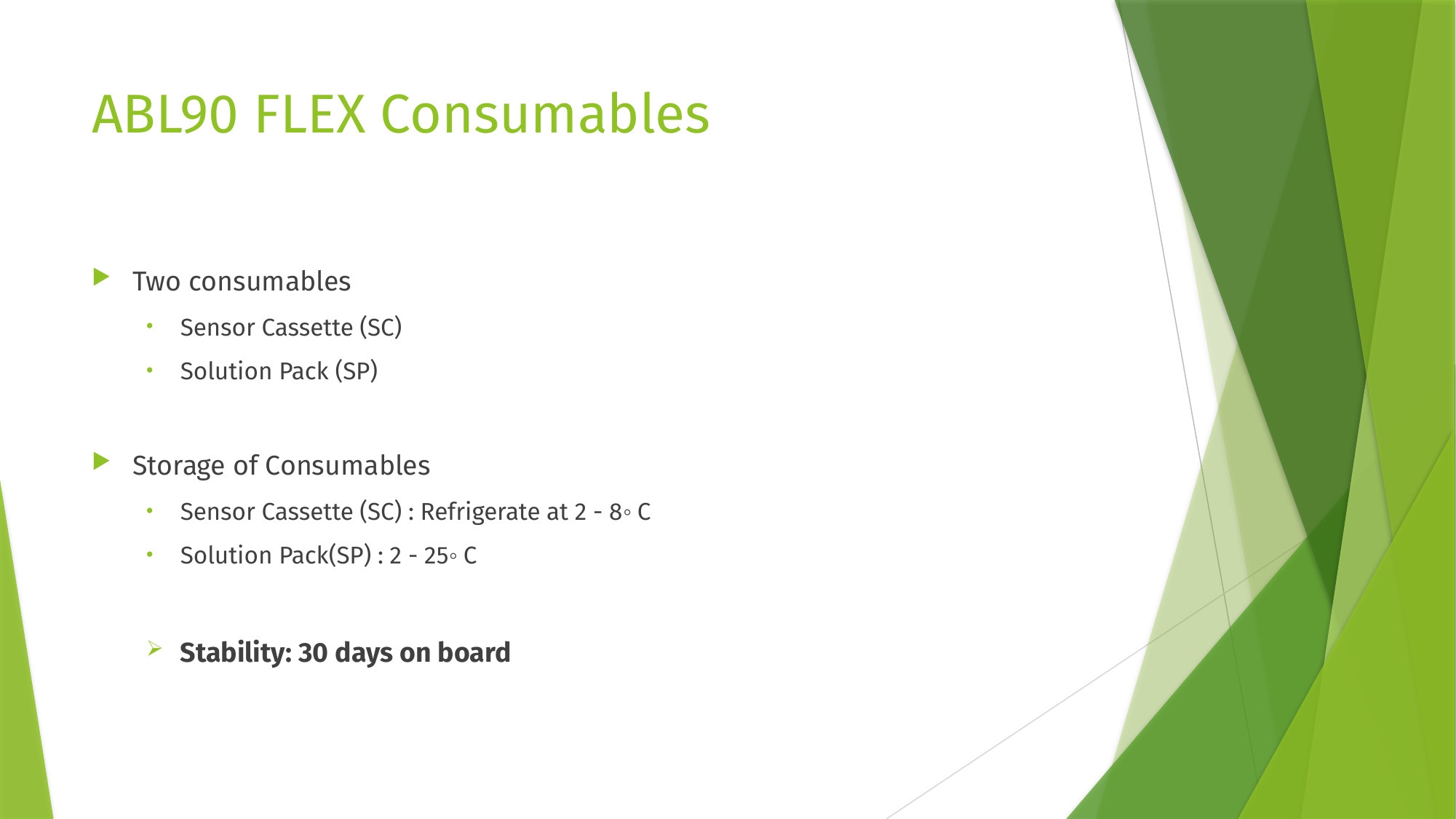

# ABL90 FLEX Consumables
Two consumables
Sensor Cassette (SC)
Solution Pack (SP)

Storage of Consumables
Sensor Cassette (SC) : Refrigerate at 2 - 8◦ C
Solution Pack(SP) : 2 - 25◦ C

Stability: 30 days on board